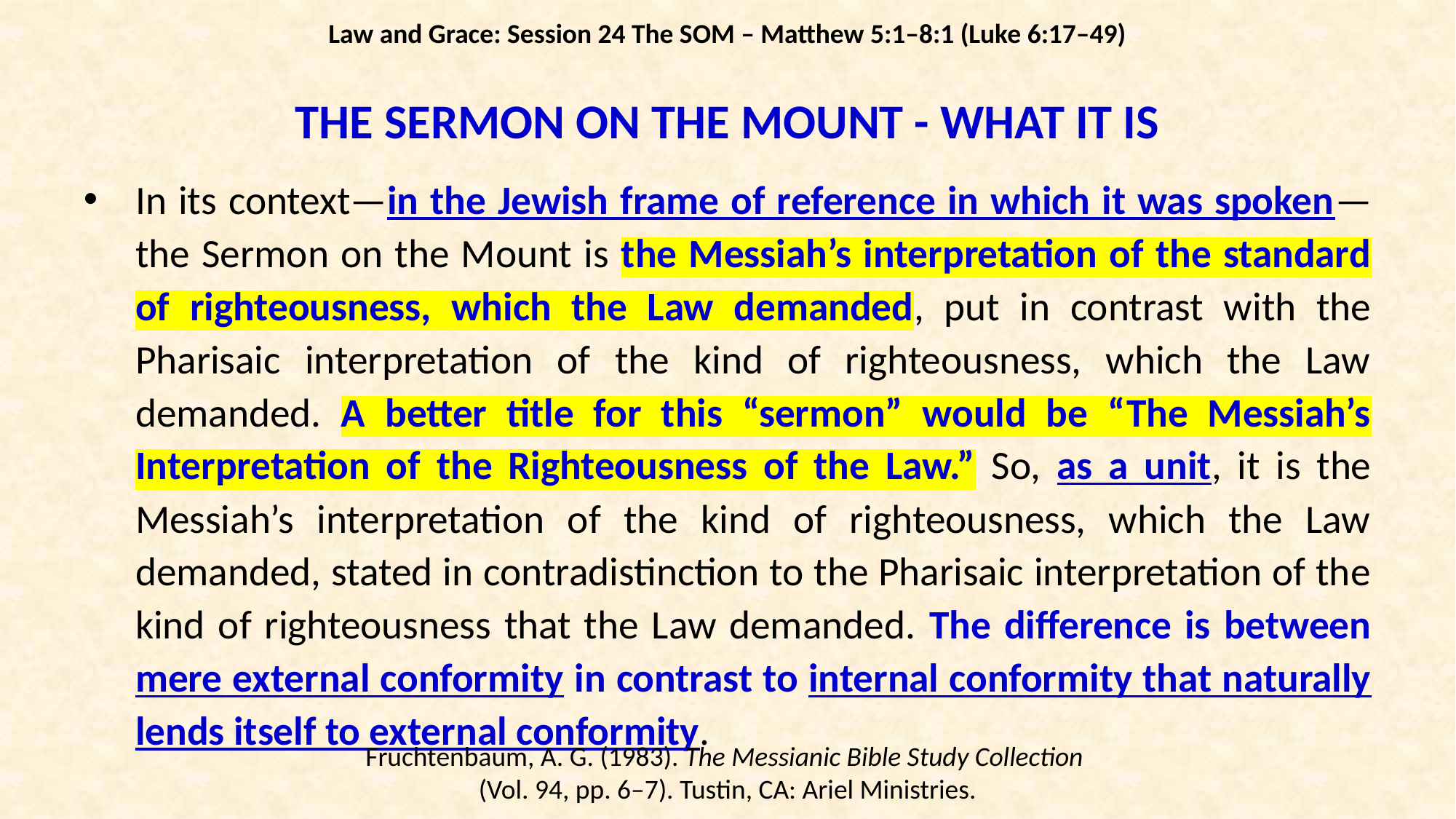

Law and Grace: Session 24 The SOM – Matthew 5:1–8:1 (Luke 6:17–49)
# THE SERMON ON THE MOUNT - WHAT IT IS
In its context—in the Jewish frame of reference in which it was spoken—the Sermon on the Mount is the Messiah’s interpretation of the standard of righteousness, which the Law demanded, put in contrast with the Pharisaic interpretation of the kind of righteousness, which the Law demanded. A better title for this “sermon” would be “The Messiah’s Interpretation of the Righteousness of the Law.” So, as a unit, it is the Messiah’s interpretation of the kind of righteousness, which the Law demanded, stated in contradistinction to the Pharisaic interpretation of the kind of righteousness that the Law demanded. The difference is between mere external conformity in contrast to internal conformity that naturally lends itself to external conformity.

Fruchtenbaum, A. G. (1983). The Messianic Bible Study Collection
(Vol. 94, pp. 6–7). Tustin, CA: Ariel Ministries.